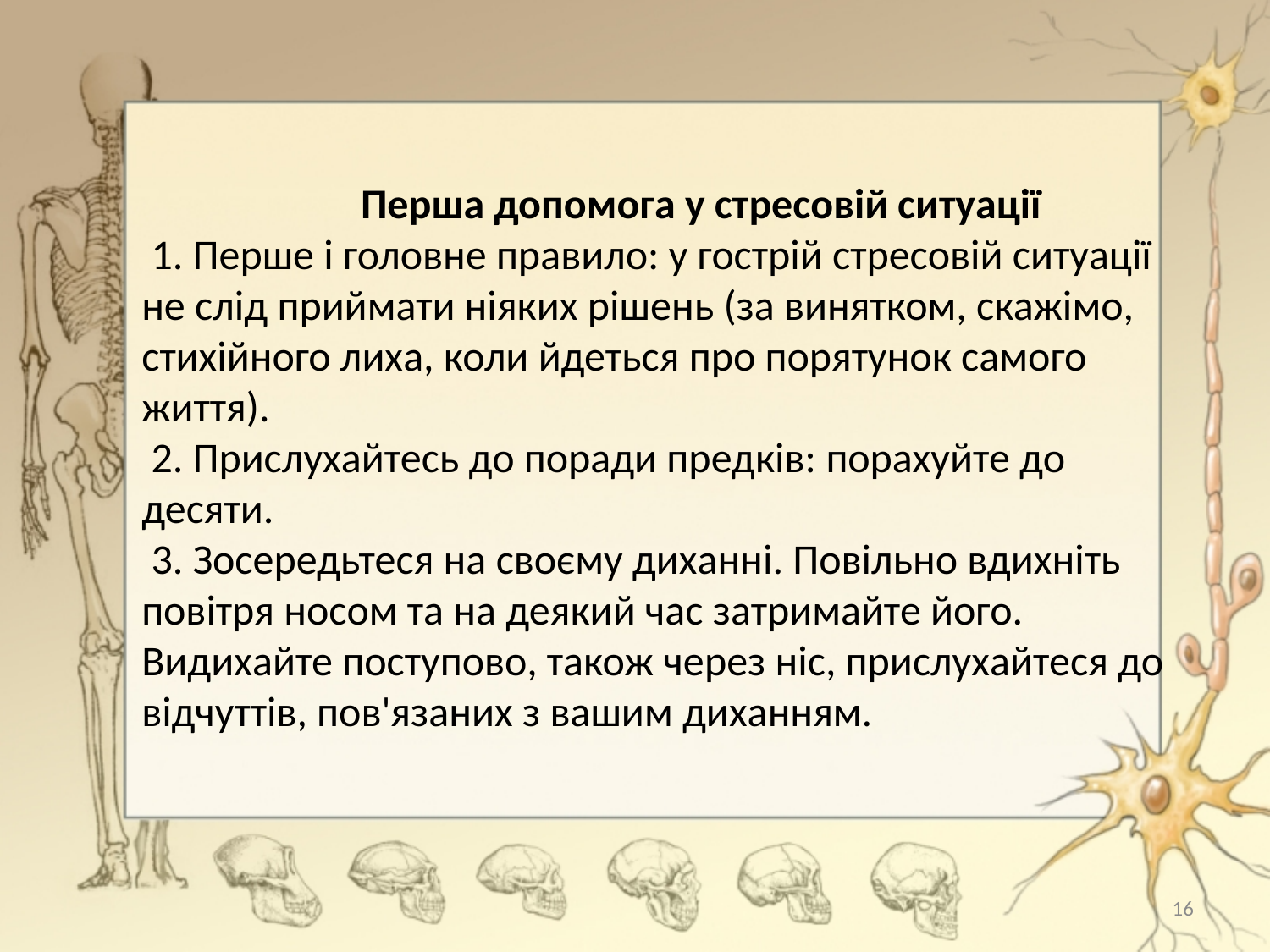

# Перша допомога у стресовій ситуації 1. Перше і головне правило: у гострій стресовій ситуації не слід приймати ніяких рішень (за винятком, скажімо, стихійного лиха, коли йдеться про порятунок самого життя). 2. Прислухайтесь до поради предків: порахуйте до десяти. 3. Зосередьтеся на своєму диханні. Повільно вдихніть повітря носом та на деякий час затримайте його. Видихайте поступово, також через ніс, прислухайтеся до відчуттів, пов'язаних з вашим диханням.
16